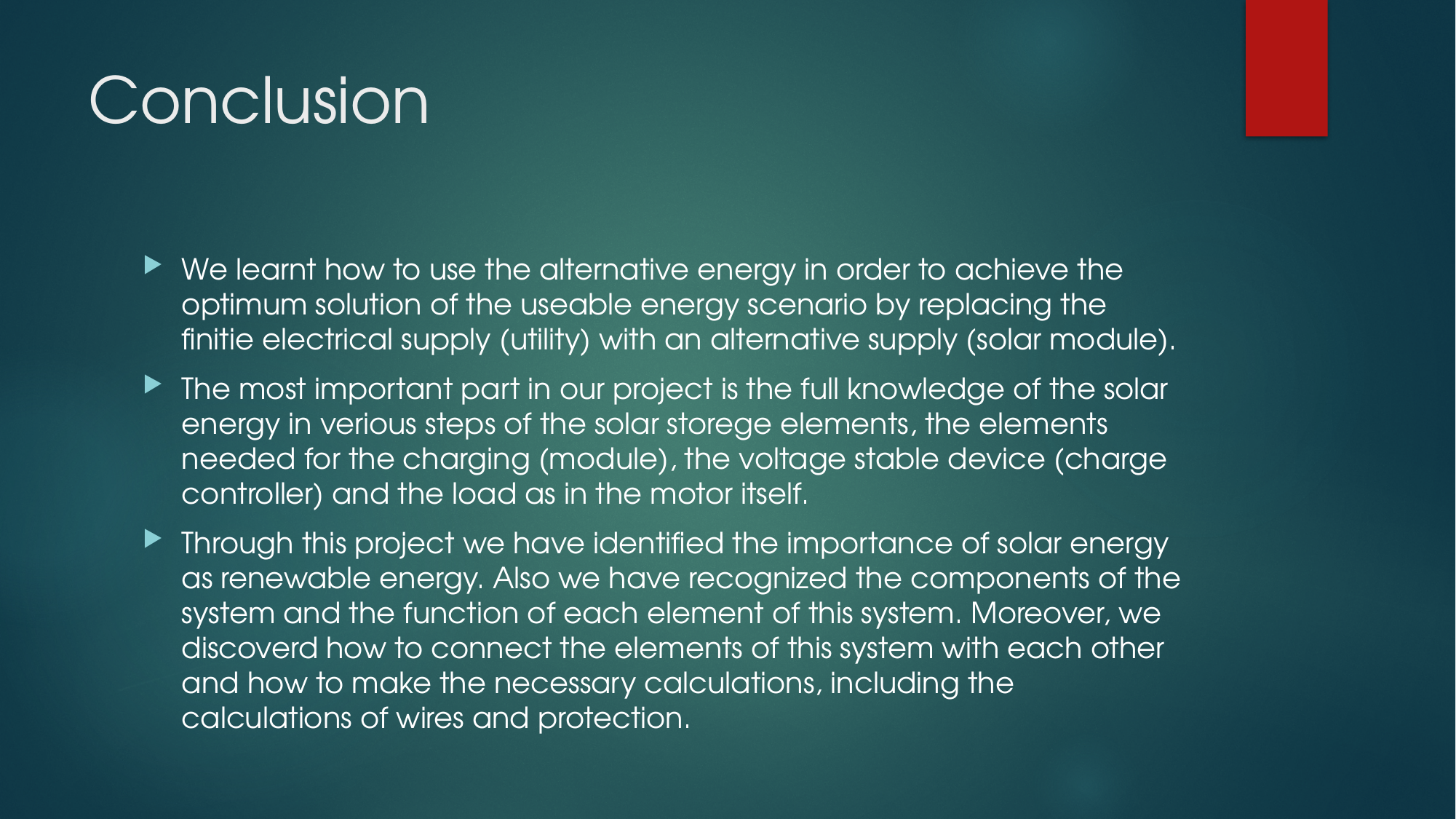

# Conclusion
We learnt how to use the alternative energy in order to achieve the optimum solution of the useable energy scenario by replacing the finitie electrical supply (utility) with an alternative supply (solar module).
The most important part in our project is the full knowledge of the solar energy in verious steps of the solar storege elements, the elements needed for the charging (module), the voltage stable device (charge controller) and the load as in the motor itself.
Through this project we have identified the importance of solar energy as renewable energy. Also we have recognized the components of the system and the function of each element of this system. Moreover, we discoverd how to connect the elements of this system with each other and how to make the necessary calculations, including the calculations of wires and protection.